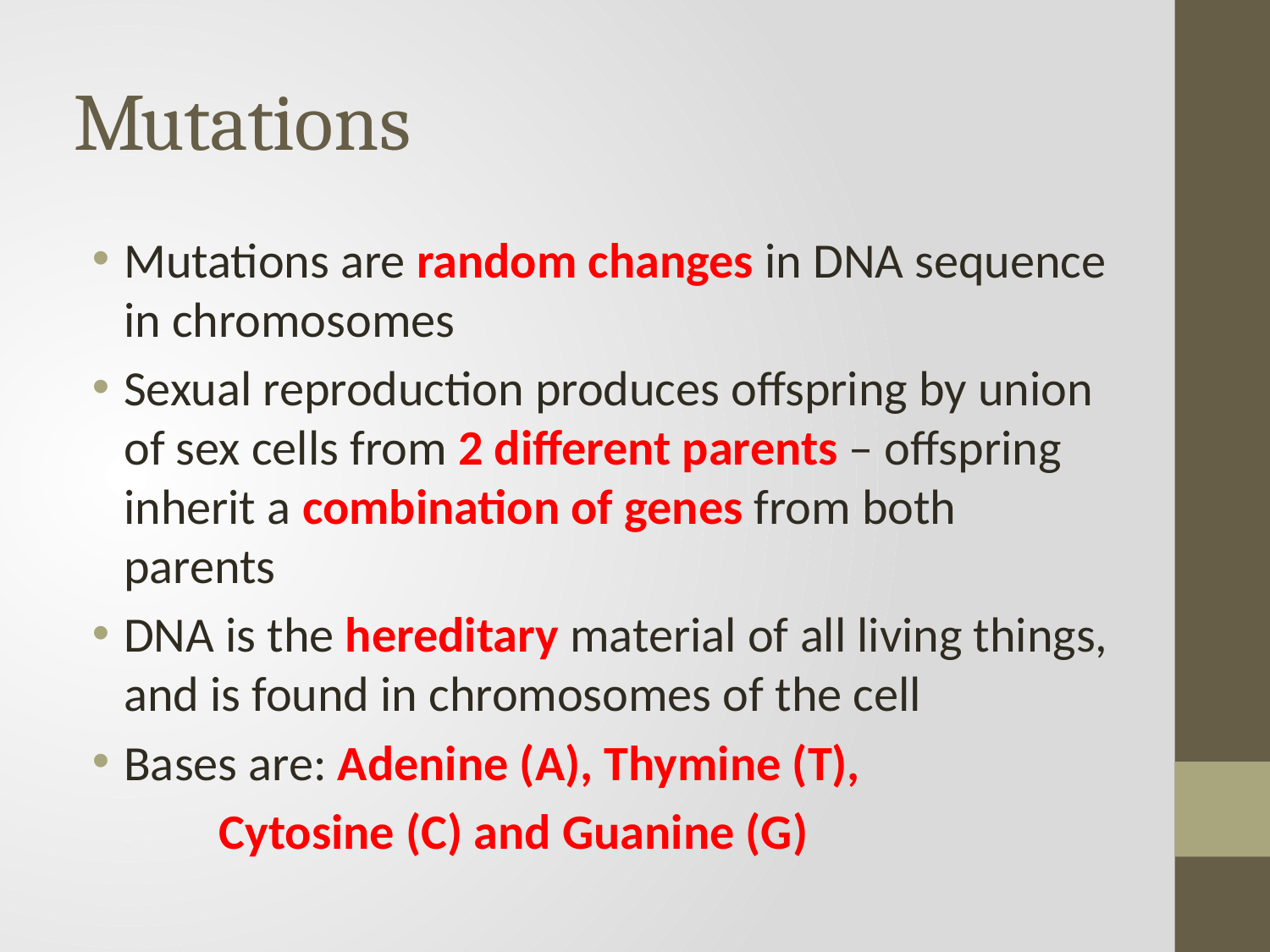

# Mutations
Mutations are random changes in DNA sequence in chromosomes
Sexual reproduction produces offspring by union of sex cells from 2 different parents – offspring inherit a combination of genes from both parents
DNA is the hereditary material of all living things, and is found in chromosomes of the cell
Bases are: Adenine (A), Thymine (T),
	Cytosine (C) and Guanine (G)